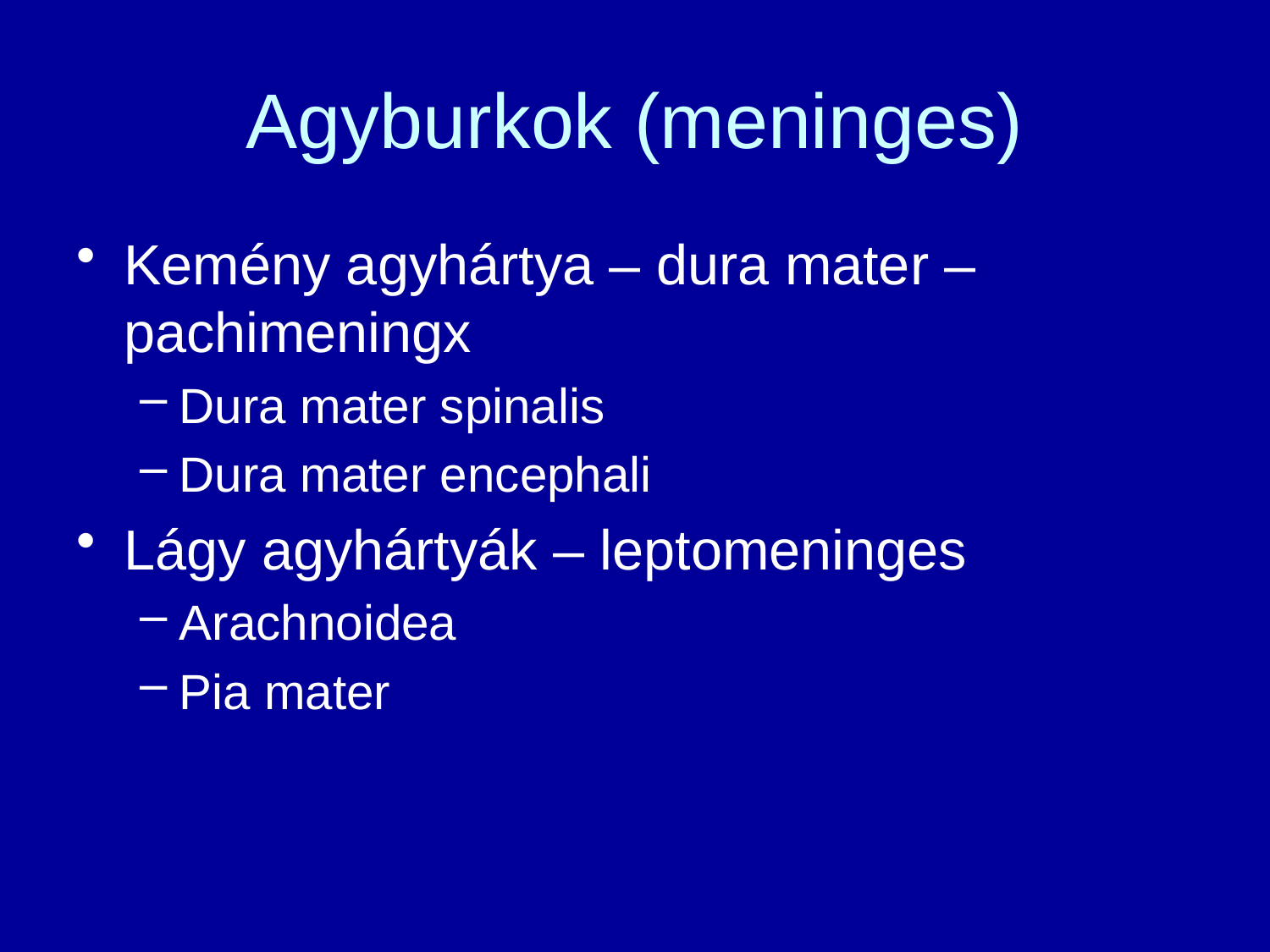

# Agyburkok (meninges)
Kemény agyhártya – dura mater – pachimeningx
Dura mater spinalis
Dura mater encephali
Lágy agyhártyák – leptomeninges
Arachnoidea
Pia mater